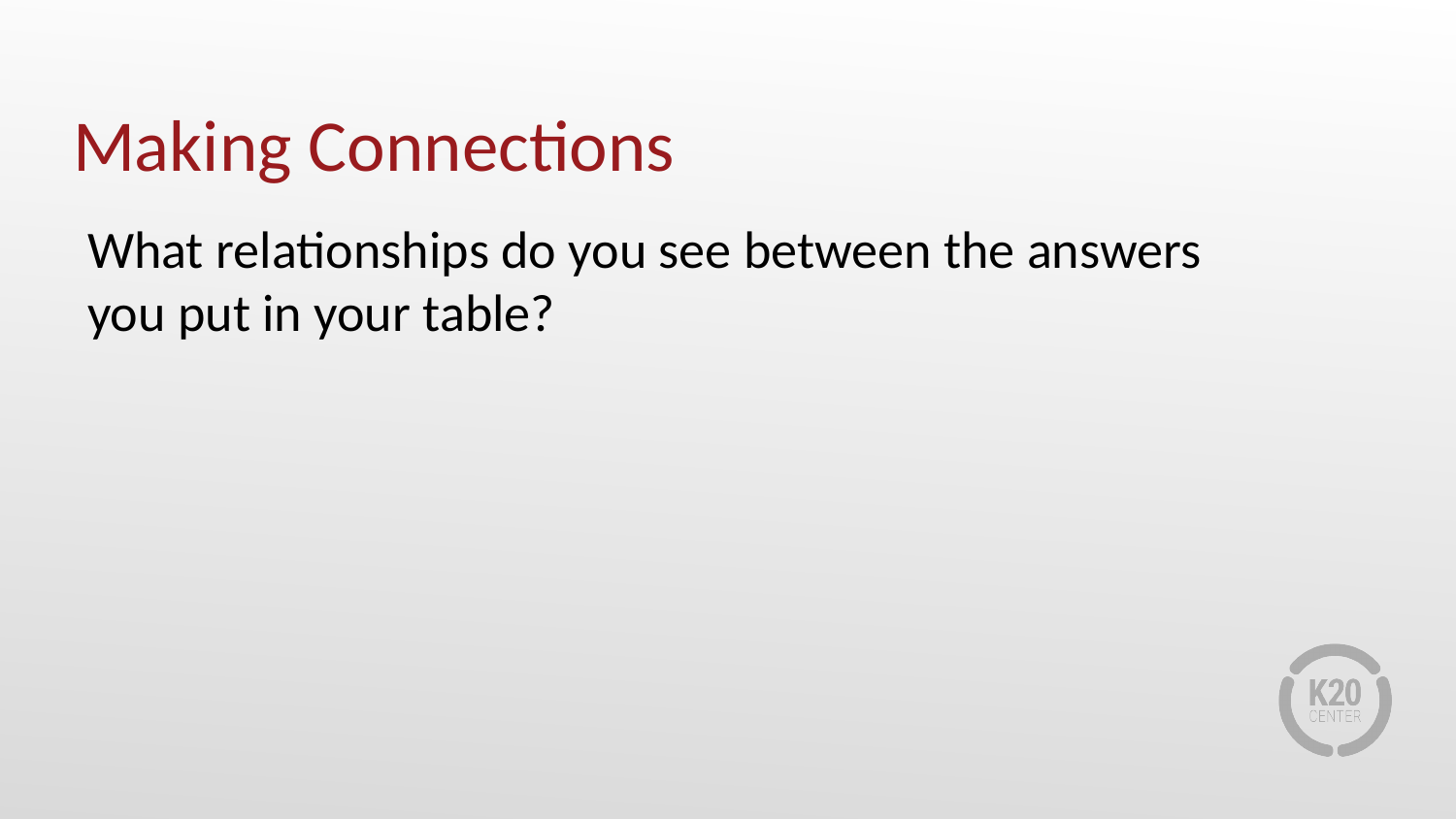

# Making Connections
What relationships do you see between the answers you put in your table?